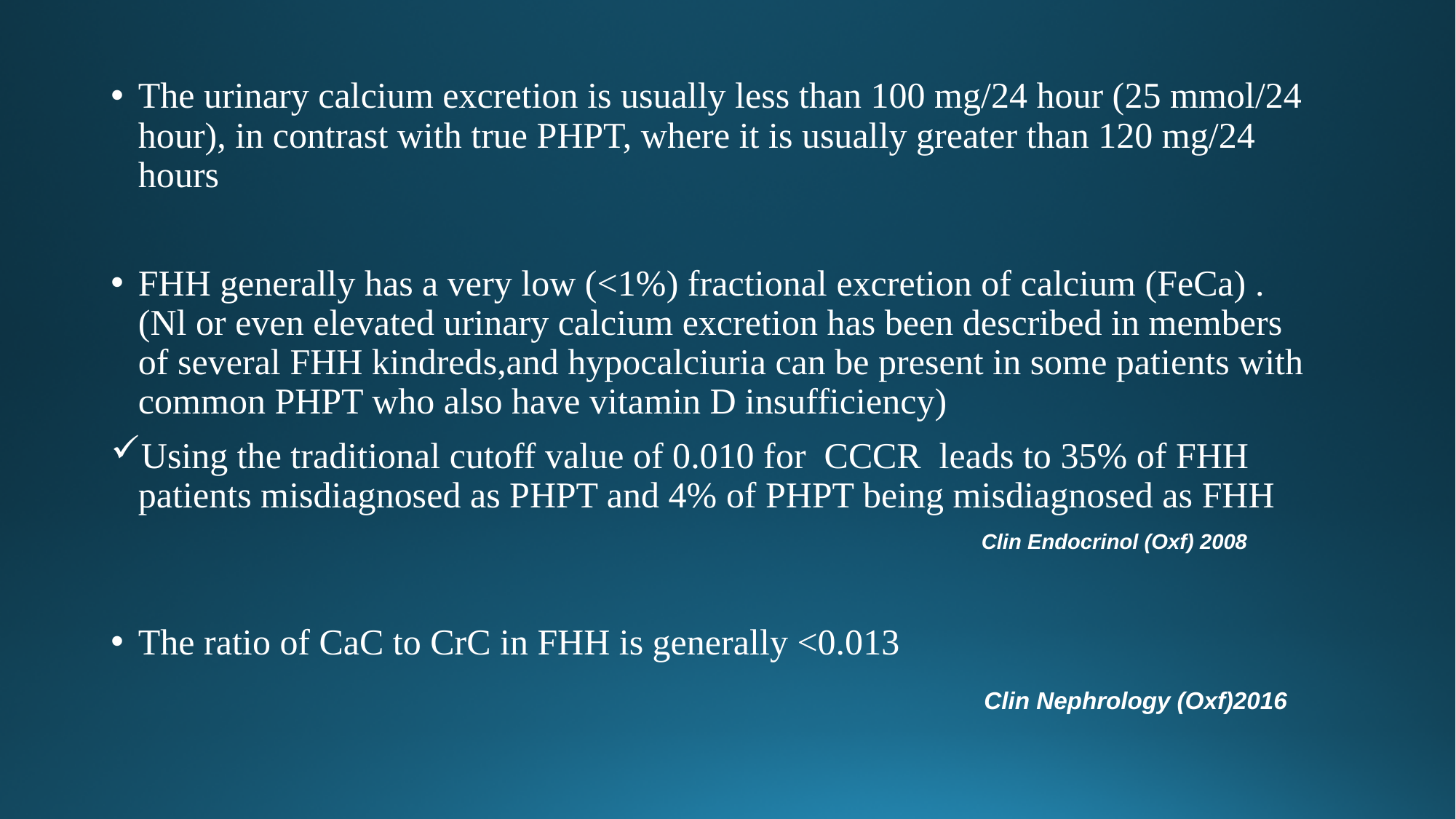

The urinary calcium excretion is usually less than 100 mg/24 hour (25 mmol/24 hour), in contrast with true PHPT, where it is usually greater than 120 mg/24 hours

FHH generally has a very low (<1%) fractional excretion of calcium (FeCa) . (Nl or even elevated urinary calcium excretion has been described in members of several FHH kindreds,and hypocalciuria can be present in some patients with common PHPT who also have vitamin D insufficiency)
Using the traditional cutoff value of 0.010 for  CCCR  leads to 35% of FHH  patients misdiagnosed as PHPT and 4% of PHPT being misdiagnosed as FHH
                                                                                                                                                                     Clin Endocrinol (Oxf) 2008

The ratio of CaC to CrC in FHH is generally <0.013
                                                                                                Clin Nephrology (Oxf)2016